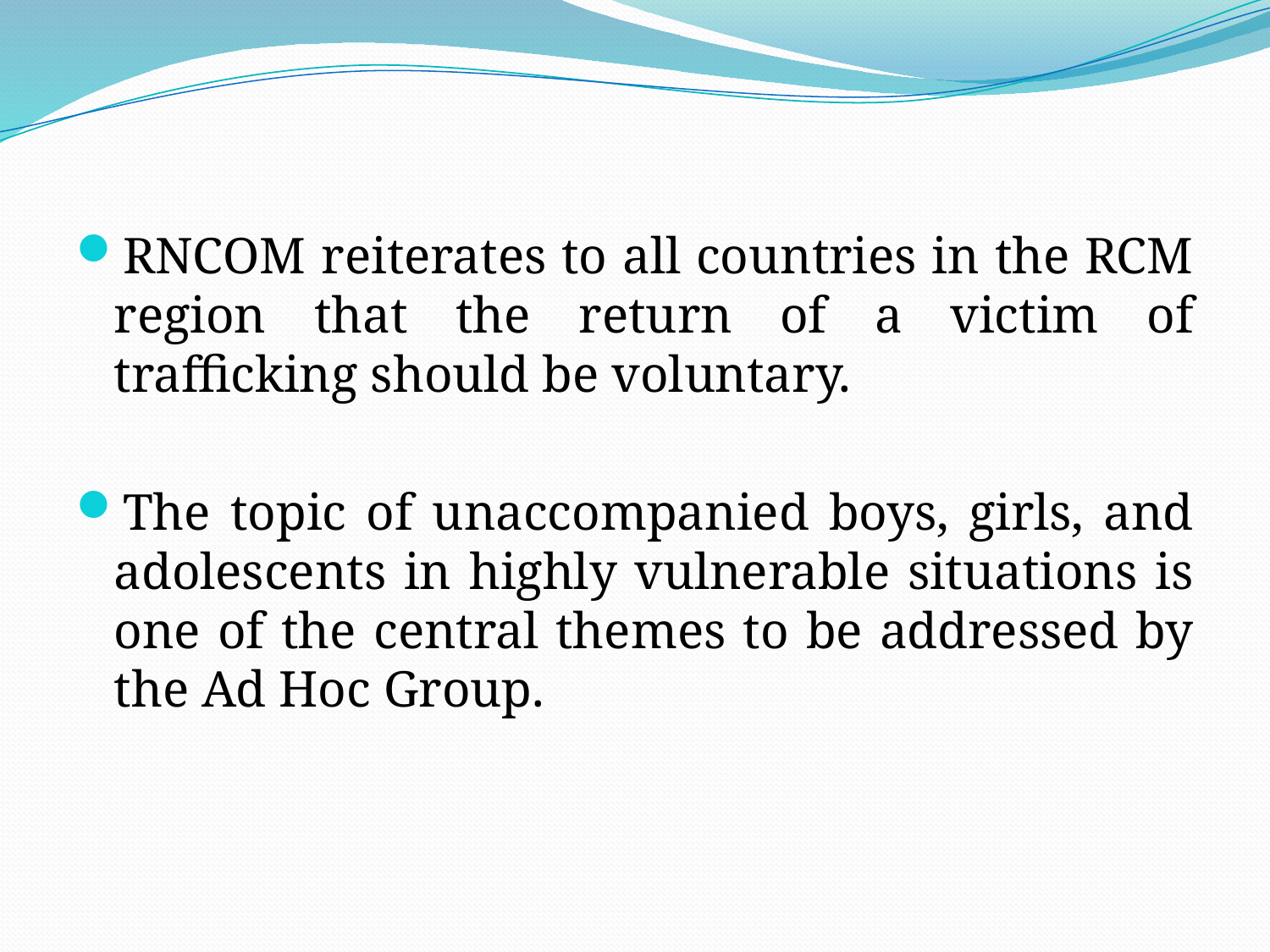

RNCOM reiterates to all countries in the RCM region that the return of a victim of trafficking should be voluntary.

The topic of unaccompanied boys, girls, and adolescents in highly vulnerable situations is one of the central themes to be addressed by the Ad Hoc Group.